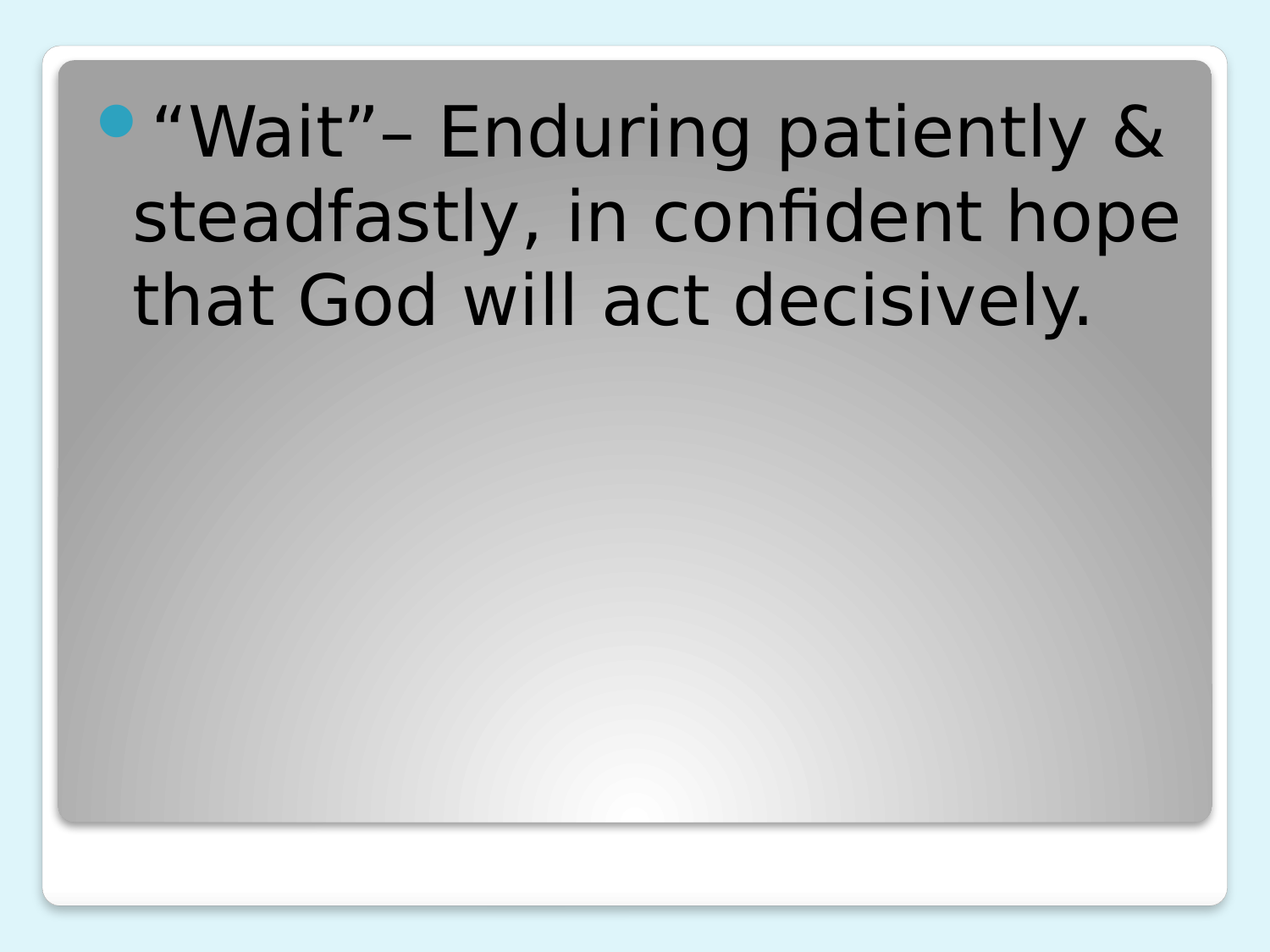

“Wait”– Enduring patiently & steadfastly, in confident hope that God will act decisively.
#